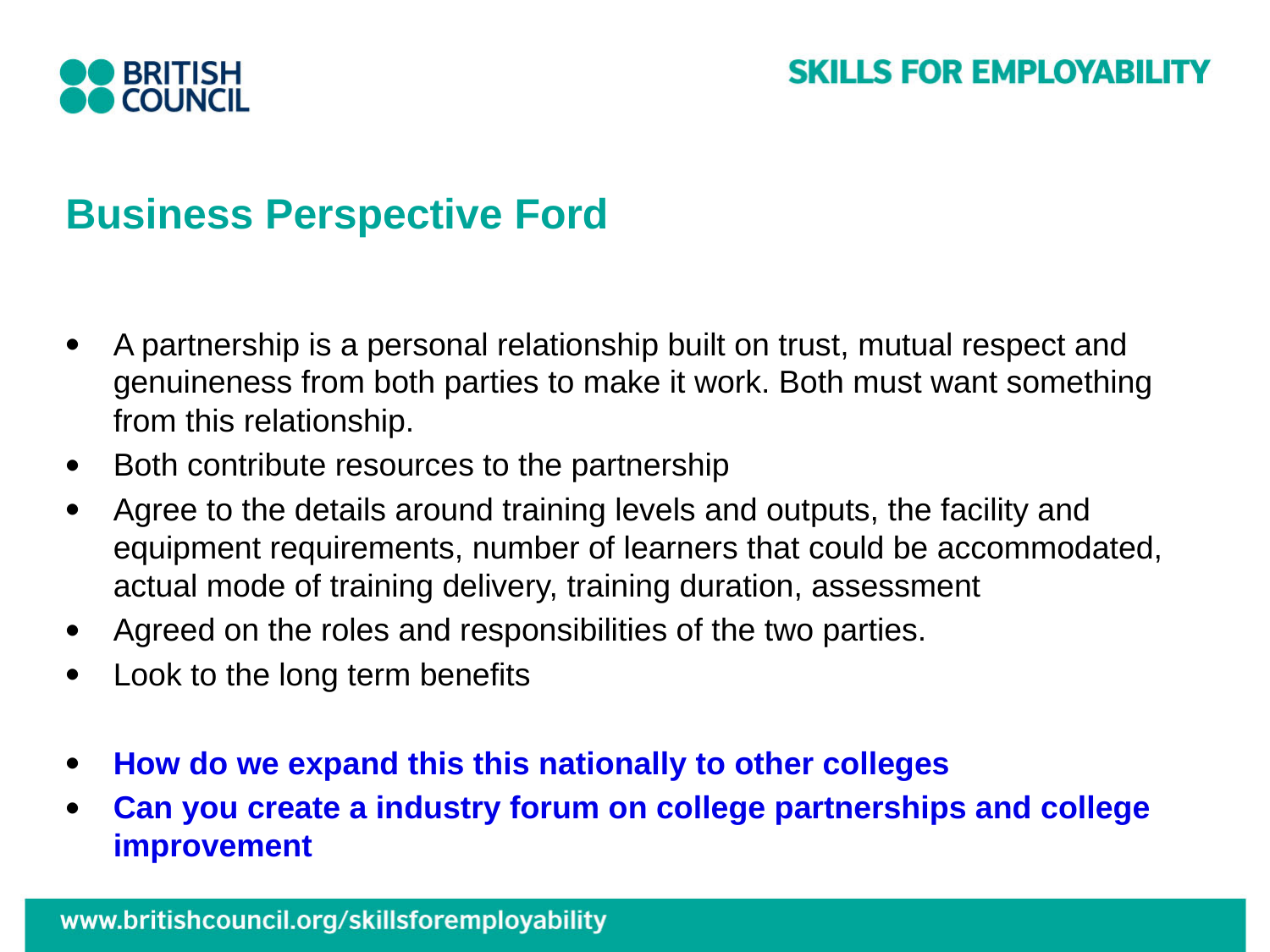

# Business Perspective Ford
A partnership is a personal relationship built on trust, mutual respect and genuineness from both parties to make it work. Both must want something from this relationship.
Both contribute resources to the partnership
Agree to the details around training levels and outputs, the facility and equipment requirements, number of learners that could be accommodated, actual mode of training delivery, training duration, assessment
Agreed on the roles and responsibilities of the two parties.
Look to the long term benefits

How do we expand this this nationally to other colleges
Can you create a industry forum on college partnerships and college improvement